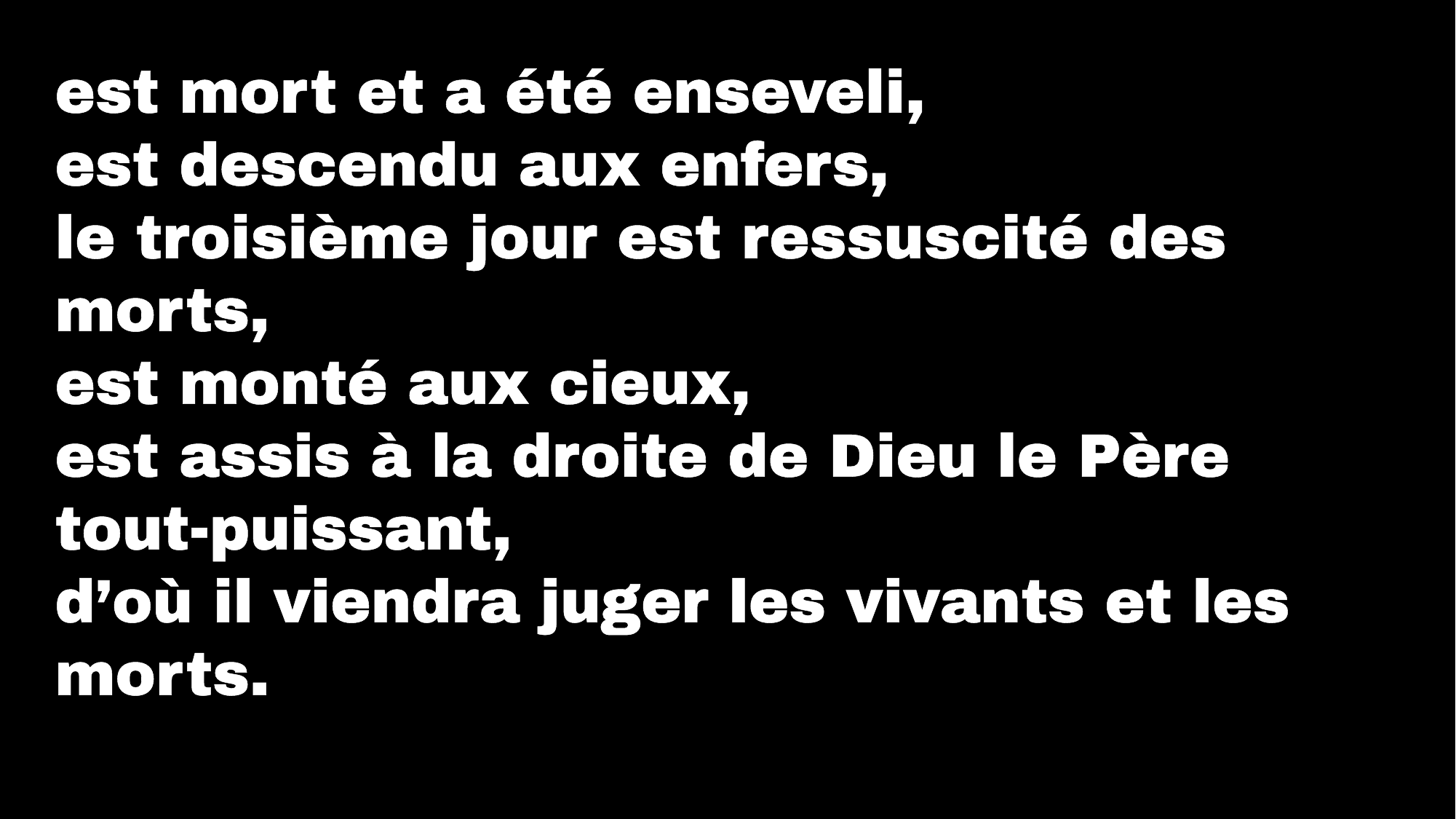

est mort et a été enseveli,
est descendu aux enfers,
le troisième jour est ressuscité des morts,
est monté aux cieux,
est assis à la droite de Dieu le Père tout-puissant,
d’où il viendra juger les vivants et les morts.